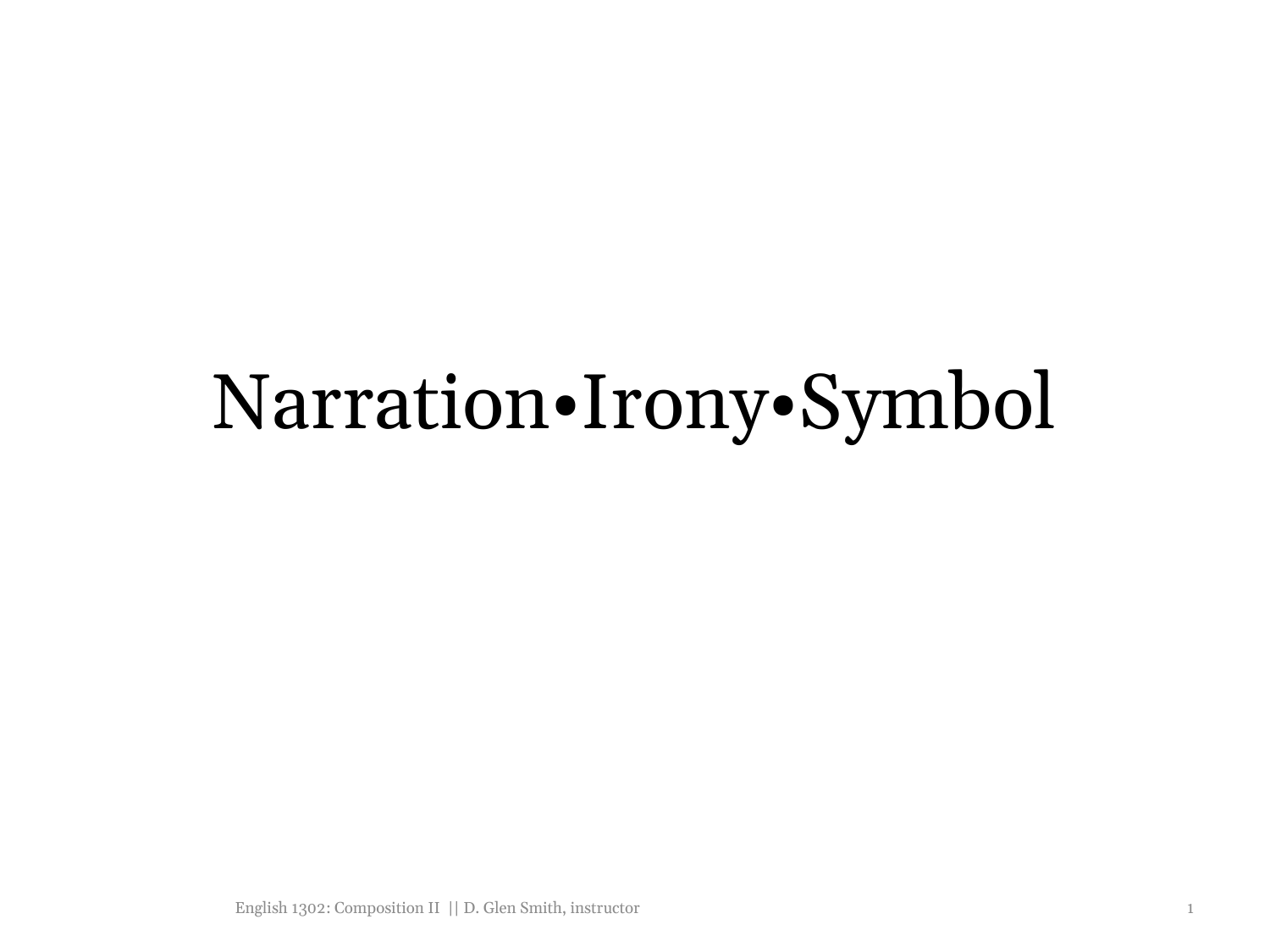

# Narration•Irony•Symbol

English 1302: Composition II  || D. Glen Smith, instructor
1